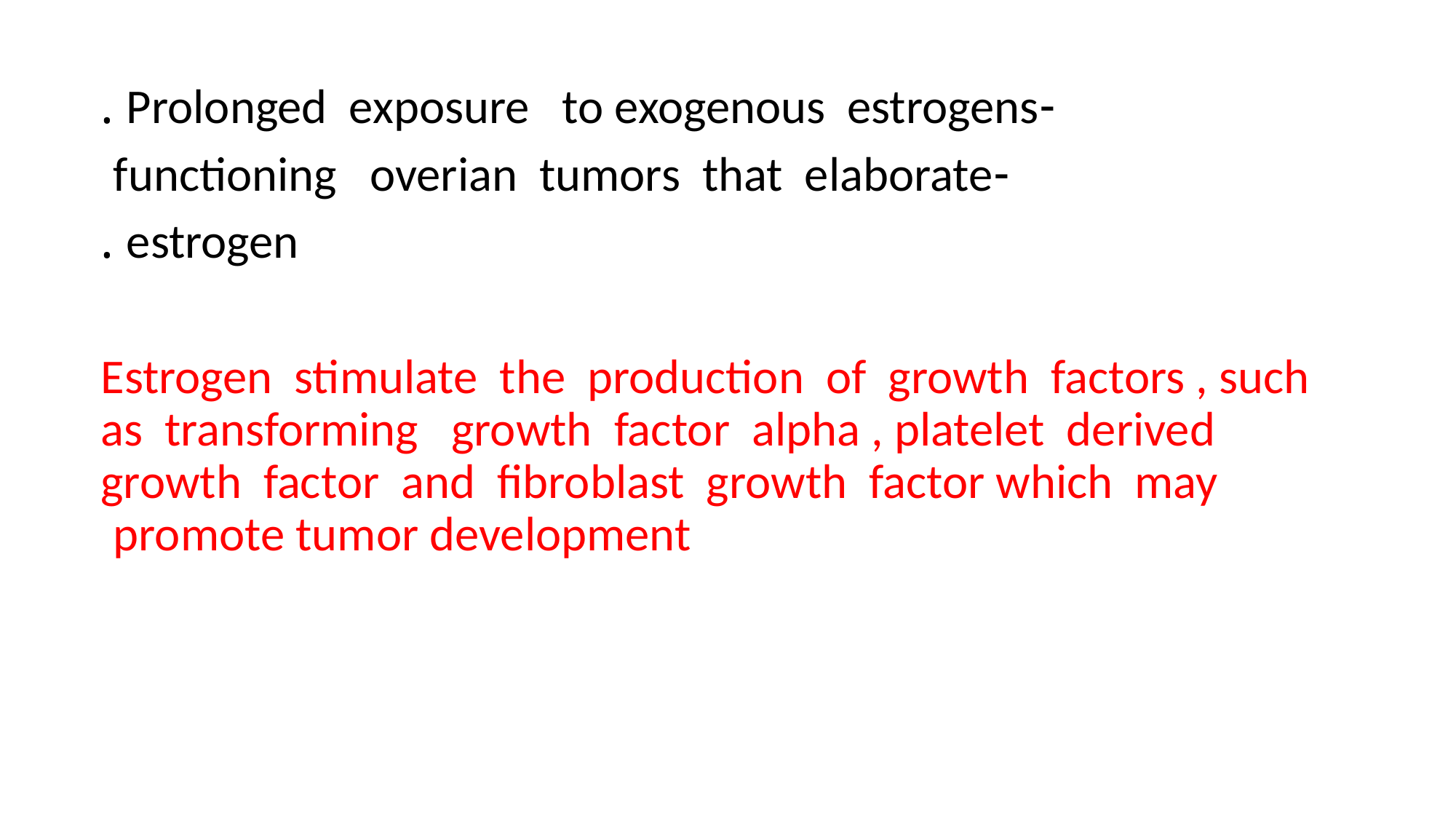

#
-Prolonged  exposure   to exogenous  estrogens .
 -functioning   overian  tumors  that  elaborate
 estrogen .

 Estrogen  stimulate  the  production  of  growth  factors , such as  transforming   growth  factor  alpha , platelet  derived  growth  factor  and  fibroblast  growth  factor which  may promote tumor development